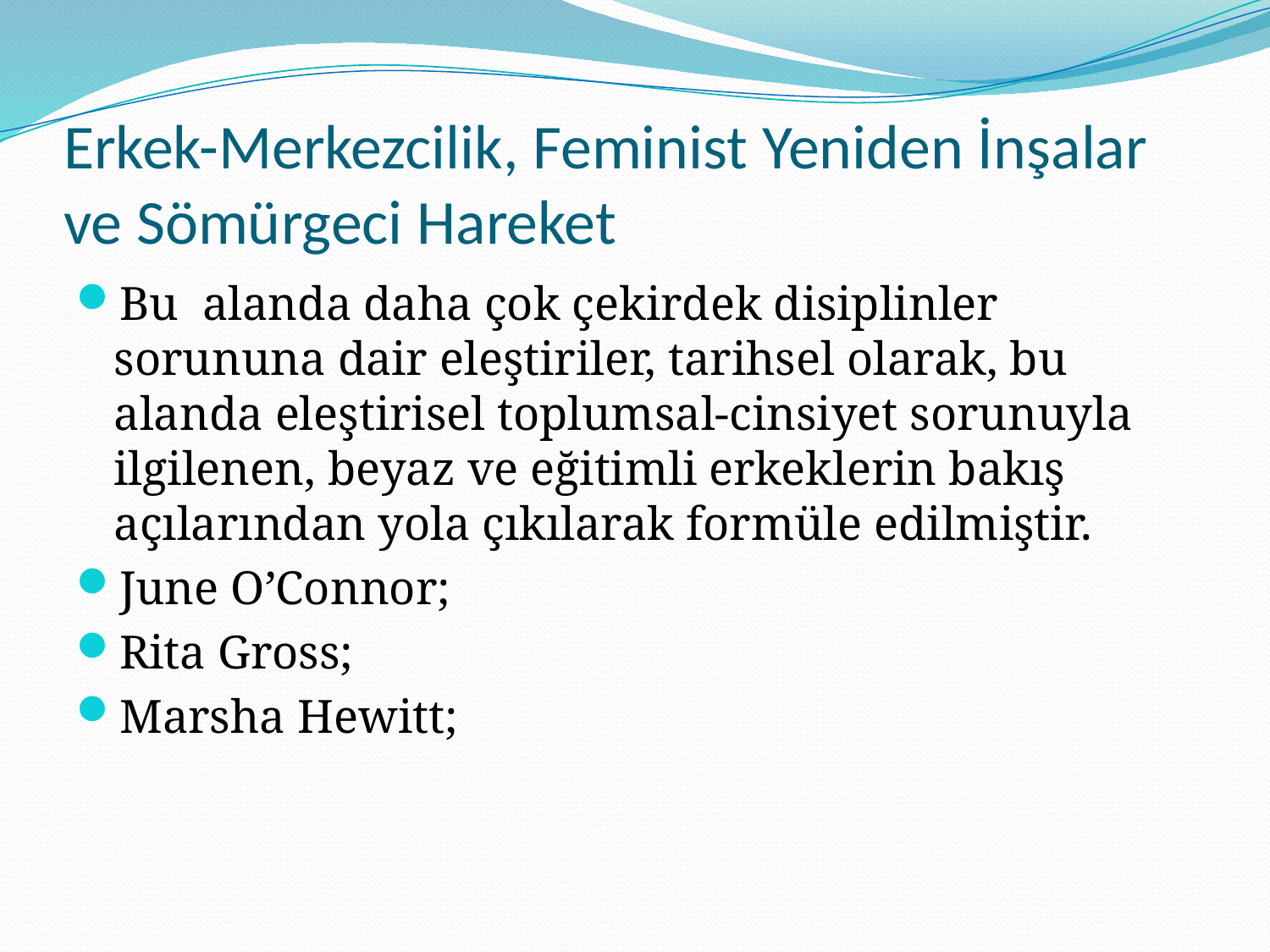

# Erkek-Merkezcilik, Feminist Yeniden İnşalar ve Sömürgeci Hareket
Bu  alanda daha çok çekirdek disiplinler sorununa dair eleştiriler, tarihsel olarak, bu alanda eleştirisel toplumsal-cinsiyet sorunuyla ilgilenen, beyaz ve eğitimli erkeklerin bakış açılarından yola çıkılarak formüle edilmiştir.
June O’Connor;
Rita Gross;
Marsha Hewitt;